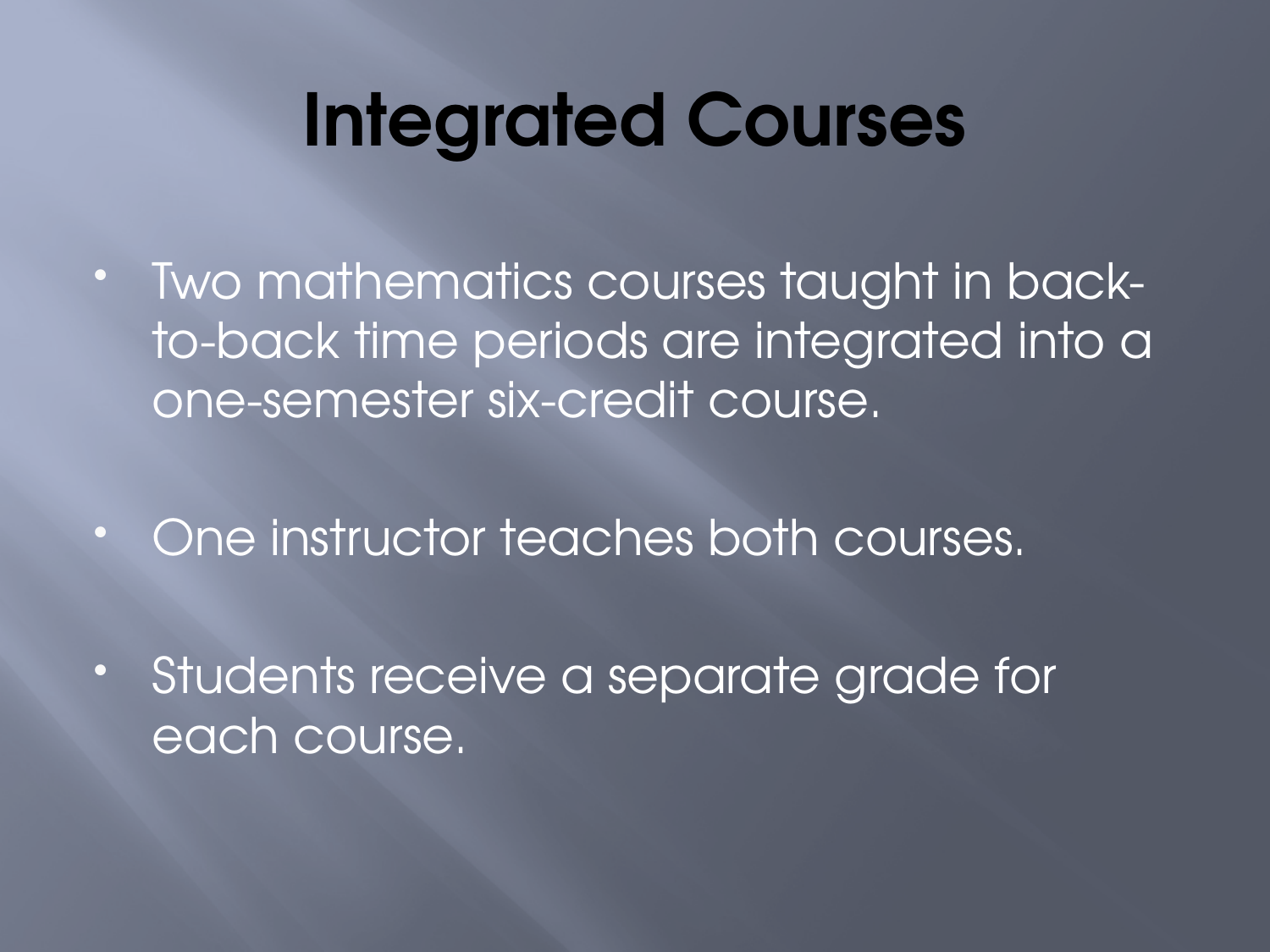

# Integrated Courses
Two mathematics courses taught in back-to-back time periods are integrated into a one-semester six-credit course.

One instructor teaches both courses.

Students receive a separate grade for each course.